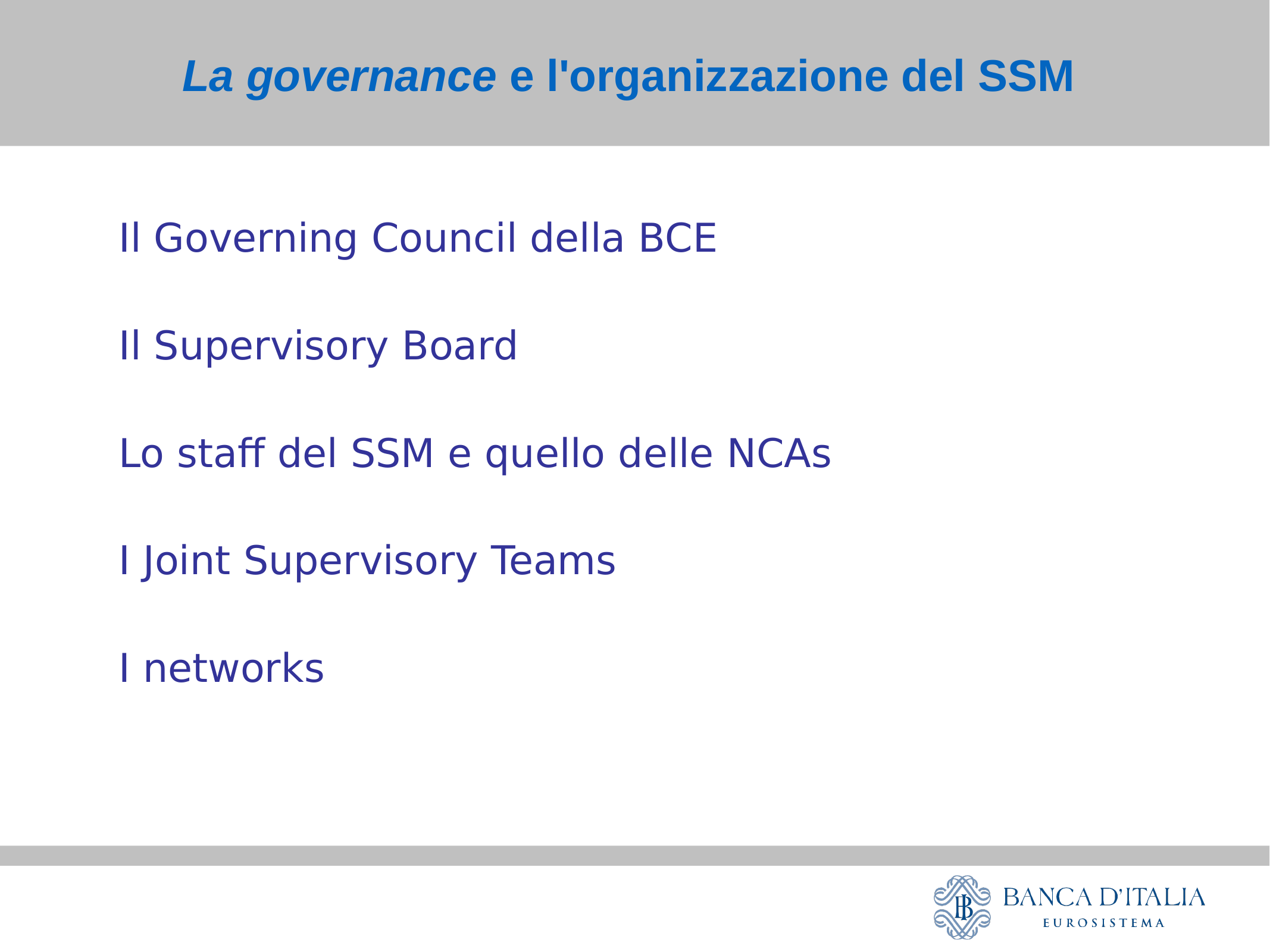

# La governance e l'organizzazione del SSM

	Il Governing Council della BCE

	Il Supervisory Board

	Lo staff del SSM e quello delle NCAs

	I Joint Supervisory Teams

	I networks